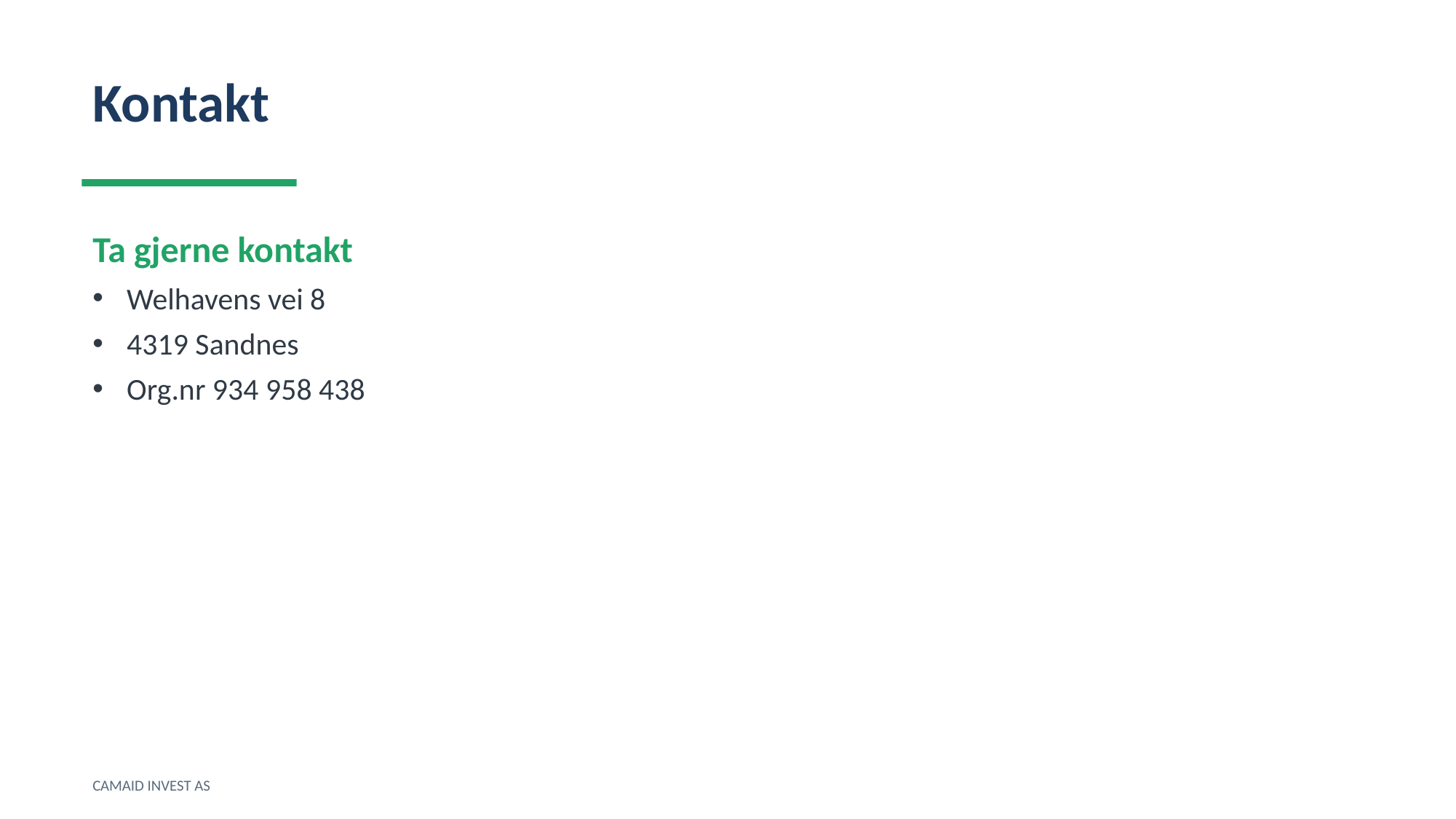

Kontakt

Ta gjerne kontakt
Welhavens vei 8
4319 Sandnes
Org.nr 934 958 438
CAMAID INVEST AS